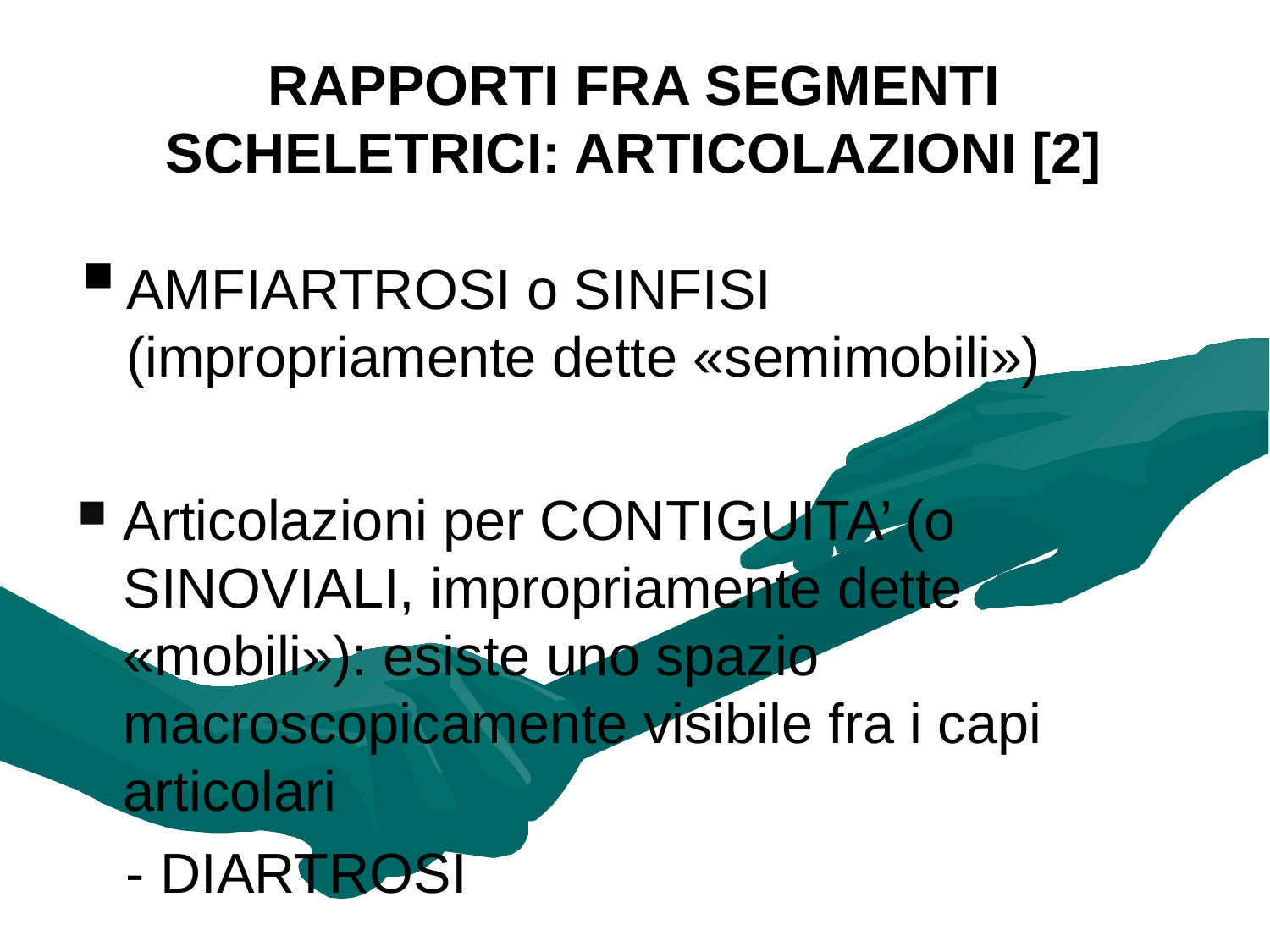

# RAPPORTI FRA SEGMENTI SCHELETRICI: ARTICOLAZIONI [2]

AMFIARTROSI o SINFISI (impropriamente dette «semimobili»)

Articolazioni per CONTIGUITA’ (o SINOVIALI, impropriamente dette «mobili»): esiste uno spazio macroscopicamente visibile fra i capi articolari
   - DIARTROSI